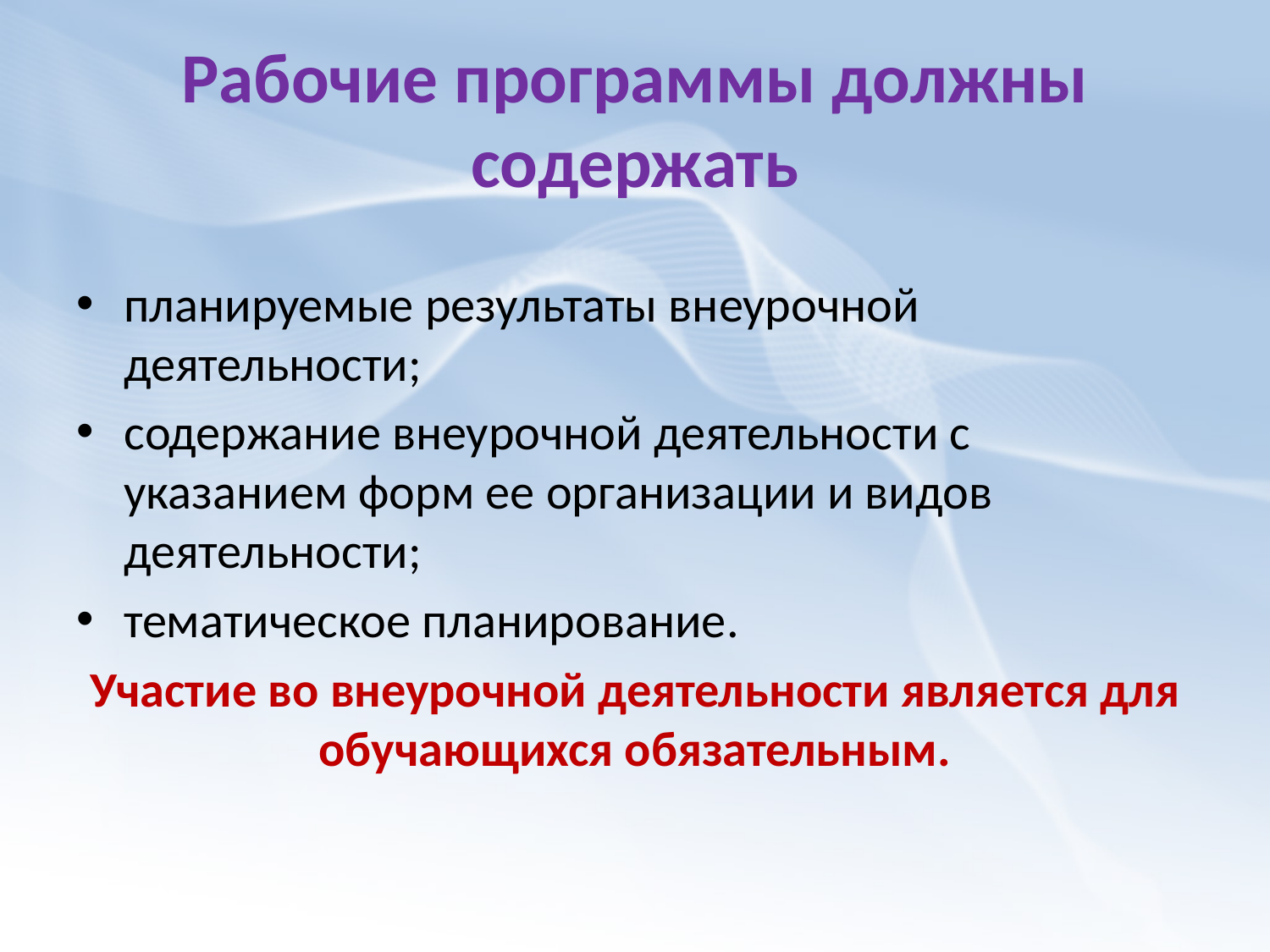

# Рабочие программы должны содержать
планируемые результаты внеурочной деятельности;
содержание внеурочной деятельности с указанием форм ее организации и видов деятельности;
тематическое планирование.
Участие во внеурочной деятельности является для обучающихся обязательным.